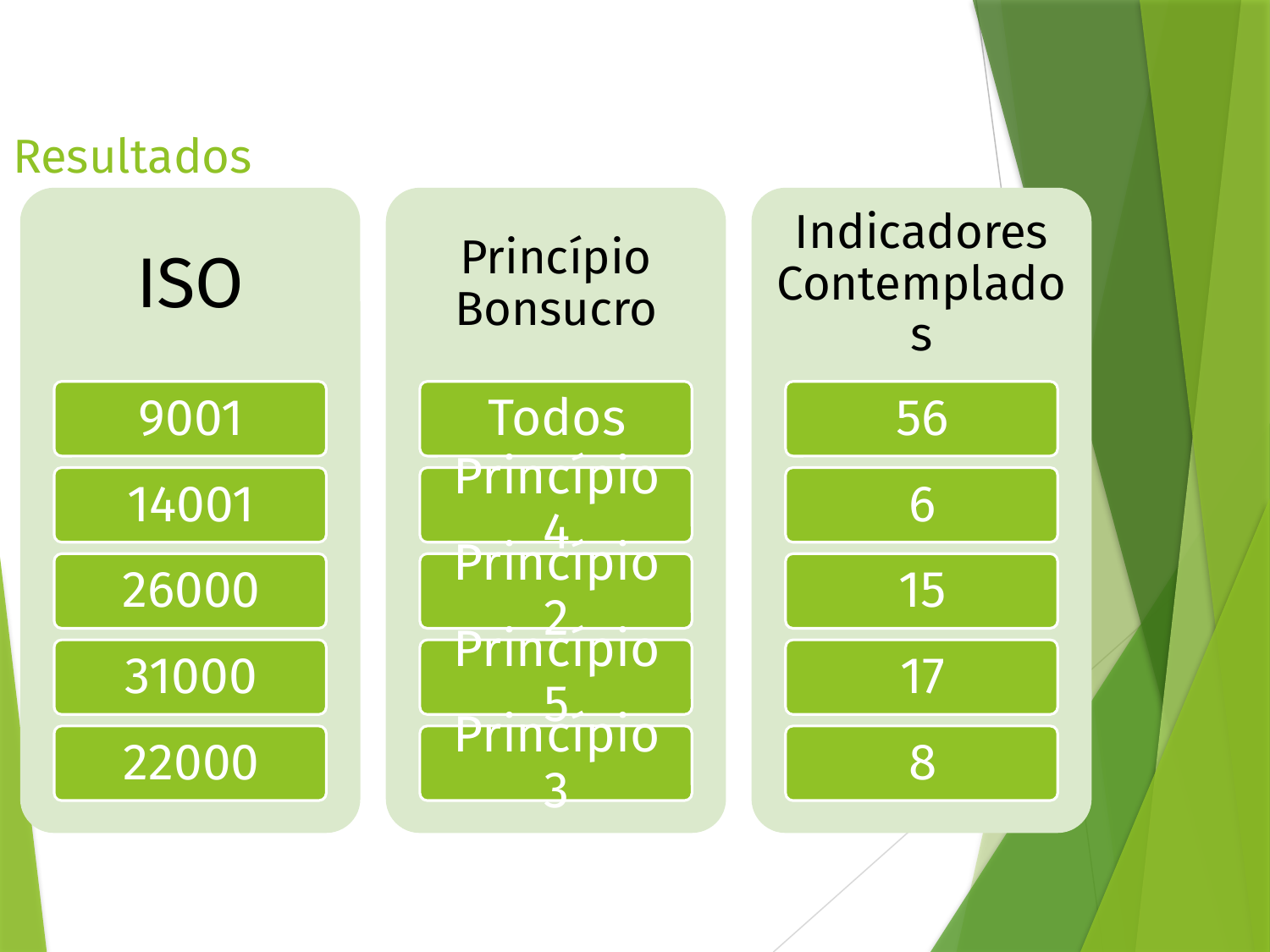

# Resultados
ISO
9001
14001
26000
31000
22000
Princípio Bonsucro
Todos
Princípio 4
Princípio 2
Princípio 5
Princípio 3
Indicadores Contemplados
56
6
15
17
8